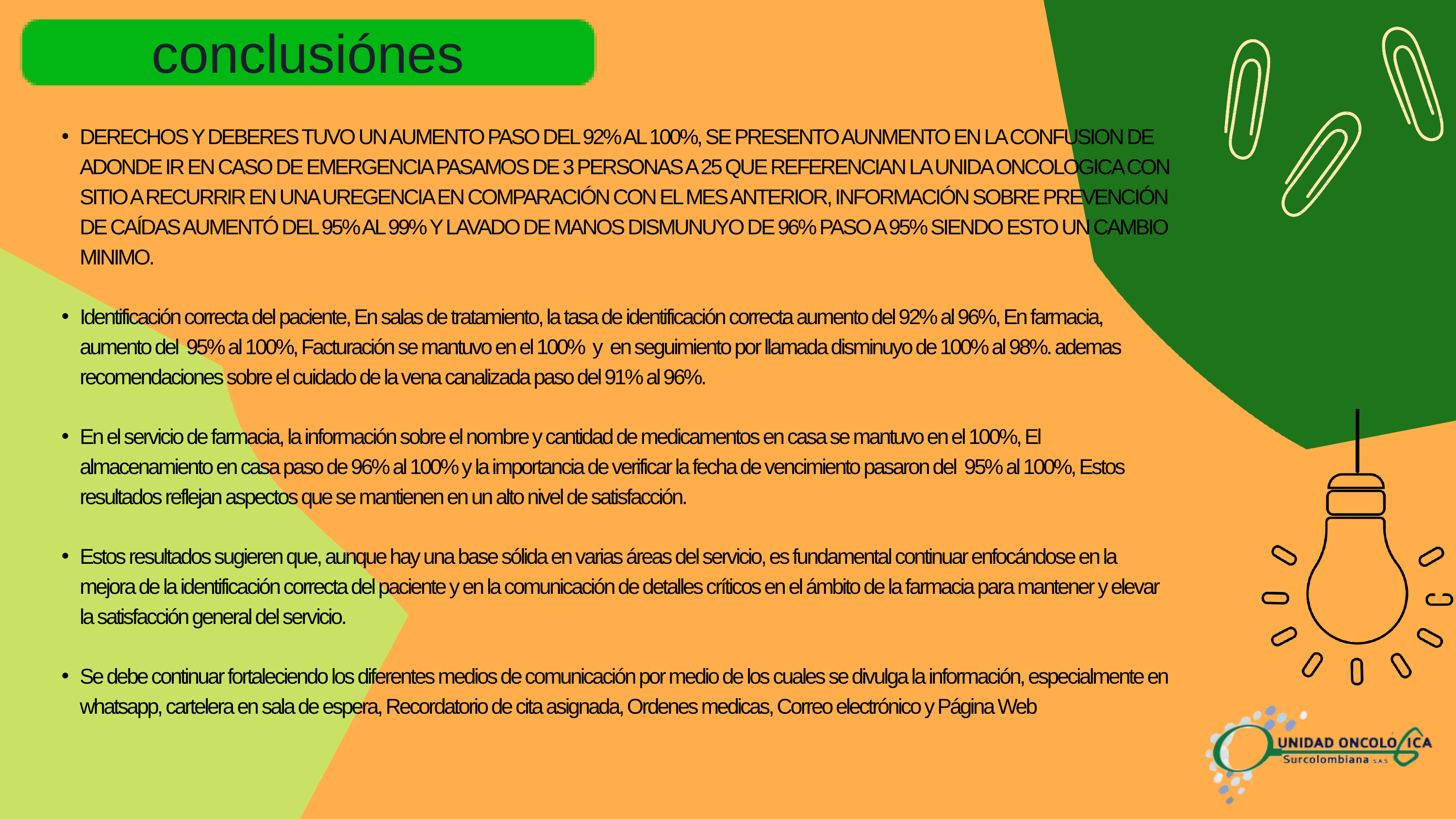

conclusiónes

DERECHOS Y DEBERES TUVO UN AUMENTO PASO DEL 92% AL 100%, SE PRESENTO AUNMENTO EN LA CONFUSION DE ADONDE IR EN CASO DE EMERGENCIA PASAMOS DE 3 PERSONAS A 25 QUE REFERENCIAN LA UNIDA ONCOLOGICA CON SITIO A RECURRIR EN UNA UREGENCIA EN COMPARACIÓN CON EL MES ANTERIOR, INFORMACIÓN SOBRE PREVENCIÓN DE CAÍDAS AUMENTÓ DEL 95% AL 99% Y LAVADO DE MANOS DISMUNUYO DE 96% PASO A 95% SIENDO ESTO UN CAMBIO MINIMO.

Identificación correcta del paciente, En salas de tratamiento, la tasa de identificación correcta aumento del 92% al 96%, En farmacia, aumento del  95% al 100%, Facturación se mantuvo en el 100%  y  en seguimiento por llamada disminuyo de 100% al 98%. ademas recomendaciones sobre el cuidado de la vena canalizada paso del 91% al 96%.

En el servicio de farmacia, la información sobre el nombre y cantidad de medicamentos en casa se mantuvo en el 100%, El almacenamiento en casa paso de 96% al 100% y la importancia de verificar la fecha de vencimiento pasaron del  95% al 100%, Estos resultados reflejan aspectos que se mantienen en un alto nivel de satisfacción.

Estos resultados sugieren que, aunque hay una base sólida en varias áreas del servicio, es fundamental continuar enfocándose en la mejora de la identificación correcta del paciente y en la comunicación de detalles críticos en el ámbito de la farmacia para mantener y elevar la satisfacción general del servicio.

Se debe continuar fortaleciendo los diferentes medios de comunicación por medio de los cuales se divulga la información, especialmente en whatsapp, cartelera en sala de espera, Recordatorio de cita asignada, Ordenes medicas, Correo electrónico y Página Web